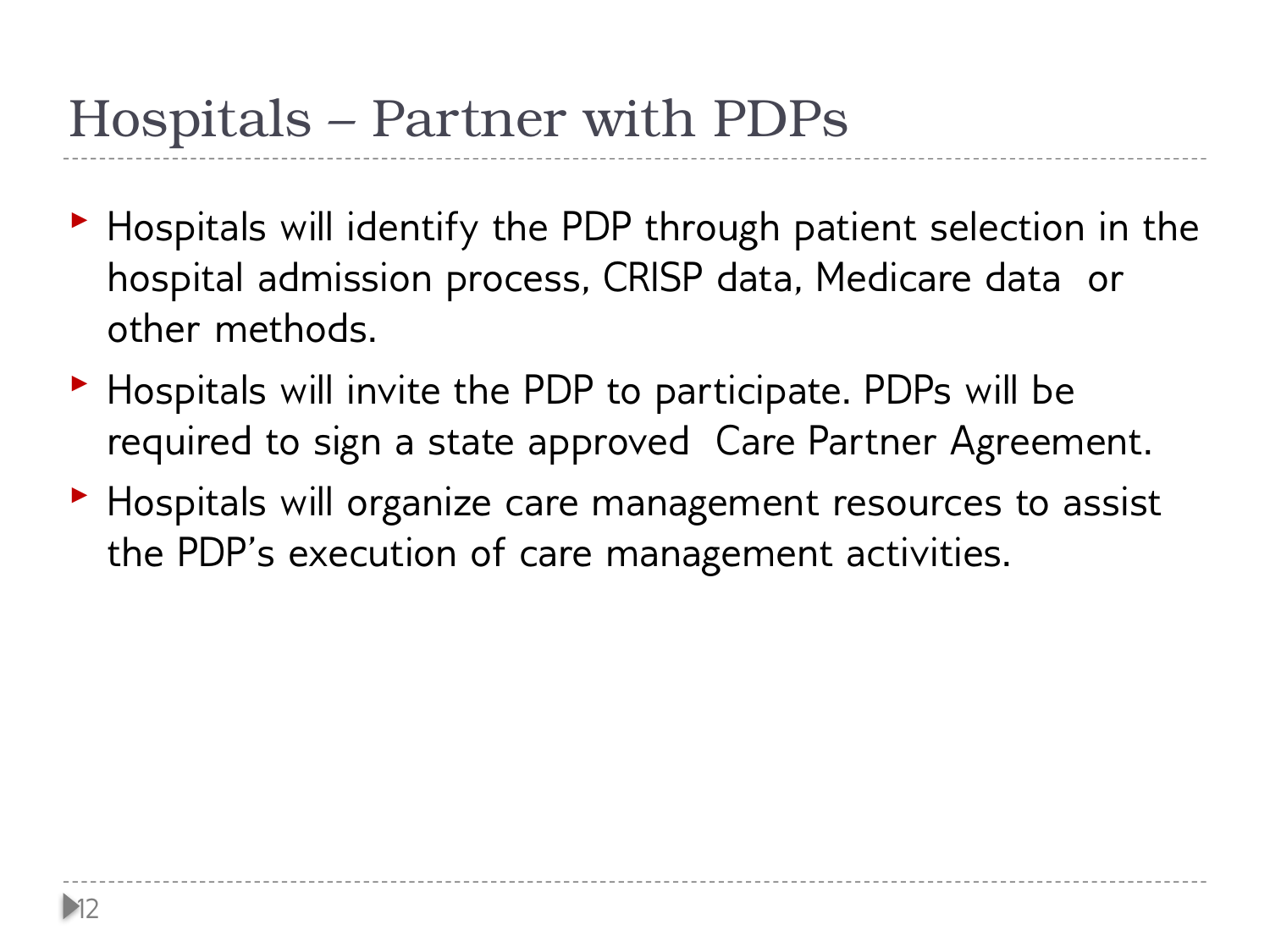

# Hospitals – Partner with PDPs
Hospitals will identify the PDP through patient selection in the hospital admission process, CRISP data, Medicare data  or other methods.
Hospitals will invite the PDP to participate. PDPs will be required to sign a state approved  Care Partner Agreement.
Hospitals will organize care management resources to assist the PDP’s execution of care management activities.